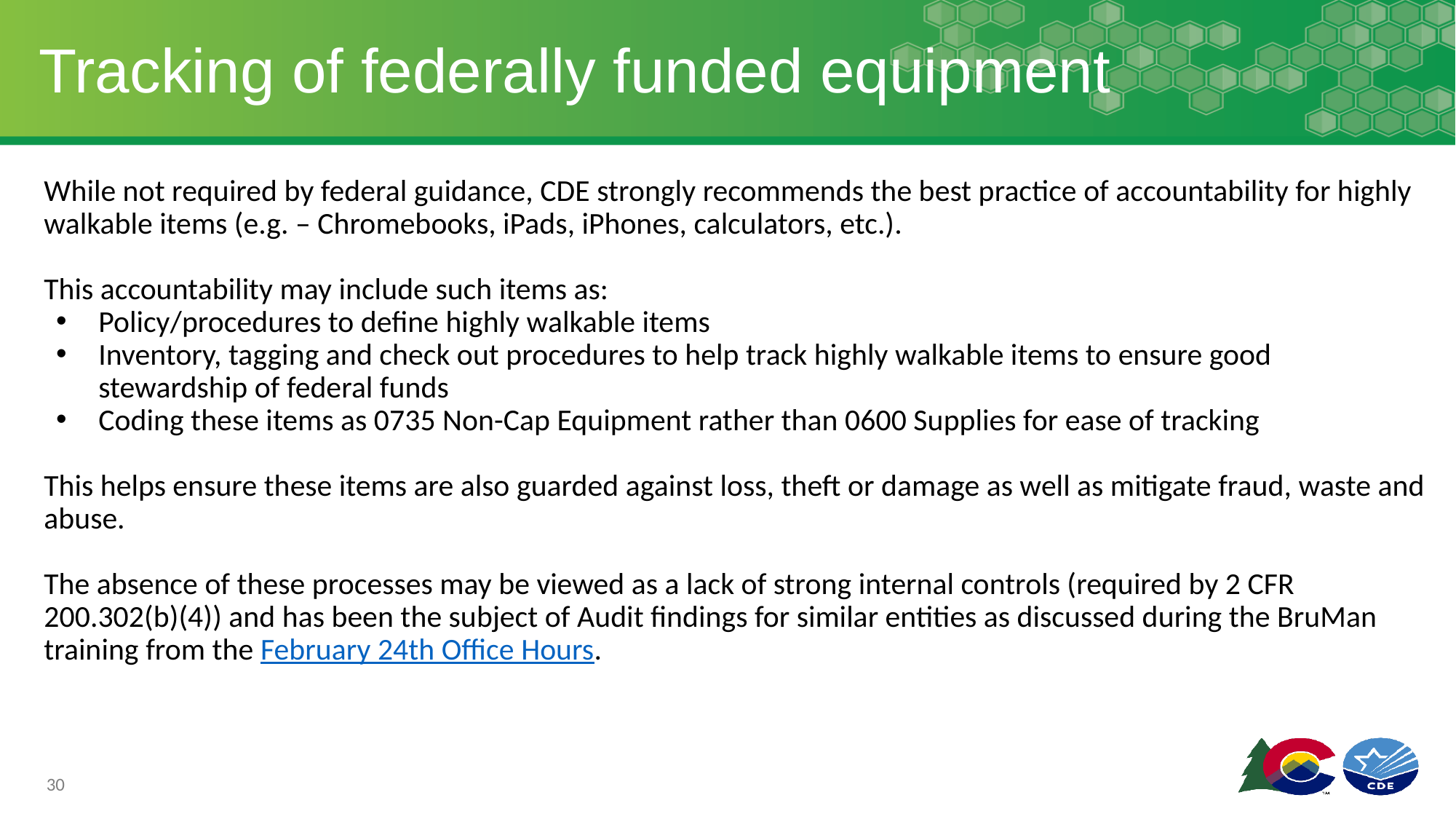

# Tracking of federally funded equipment
While not required by federal guidance, CDE strongly recommends the best practice of accountability for highly walkable items (e.g. – Chromebooks, iPads, iPhones, calculators, etc.).

This accountability may include such items as:
Policy/procedures to define highly walkable items
Inventory, tagging and check out procedures to help track highly walkable items to ensure good stewardship of federal funds
Coding these items as 0735 Non-Cap Equipment rather than 0600 Supplies for ease of tracking

This helps ensure these items are also guarded against loss, theft or damage as well as mitigate fraud, waste and abuse.

The absence of these processes may be viewed as a lack of strong internal controls (required by 2 CFR 200.302(b)(4)) and has been the subject of Audit findings for similar entities as discussed during the BruMan training from the February 24th Office Hours.
30